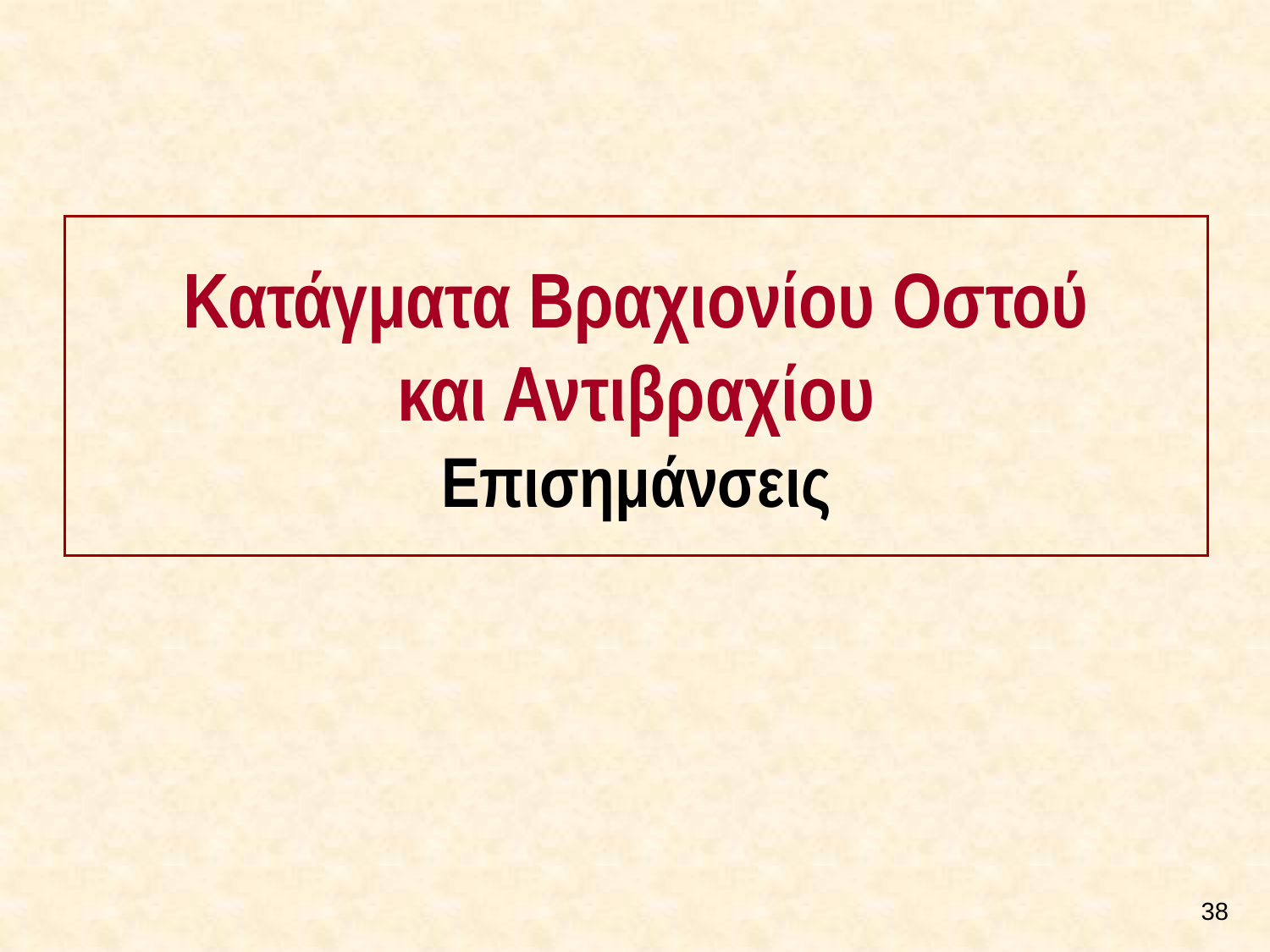

# Κατάγματα Βραχιονίου Οστού και Αντιβραχίου Επισημάνσεις
38